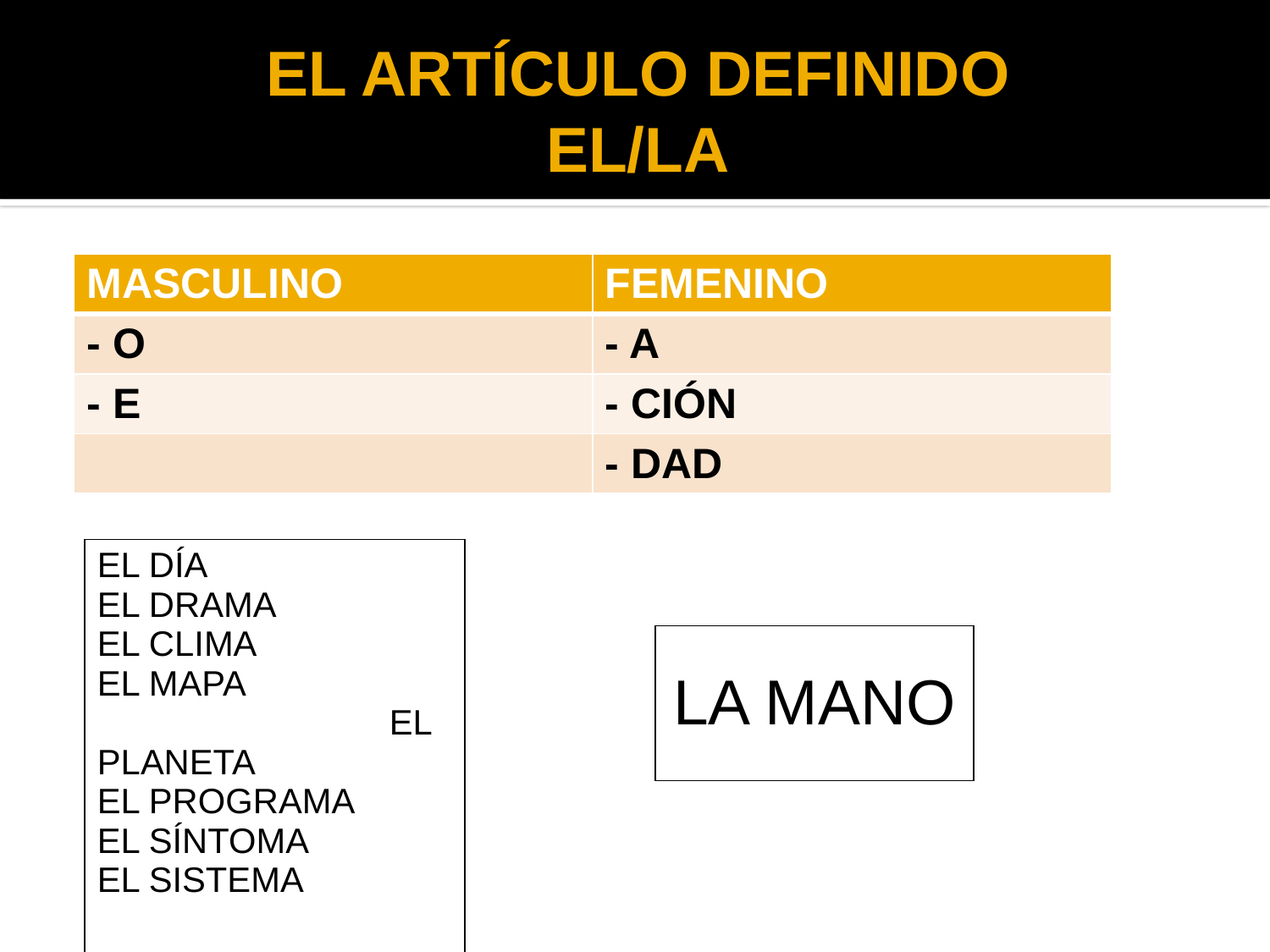

# EL ARTÍCULO DEFINIDO EL/LA
| MASCULINO | FEMENINO |
| --- | --- |
| - O | - A |
| - E | - CIÓN |
|  | - DAD |
| EL DÍA EL DRAMA EL CLIMA EL MAPA EL PLANETA EL PROGRAMA EL SÍNTOMA EL SISTEMA EL TEMA |
| --- |
| LA MANO |
| --- |